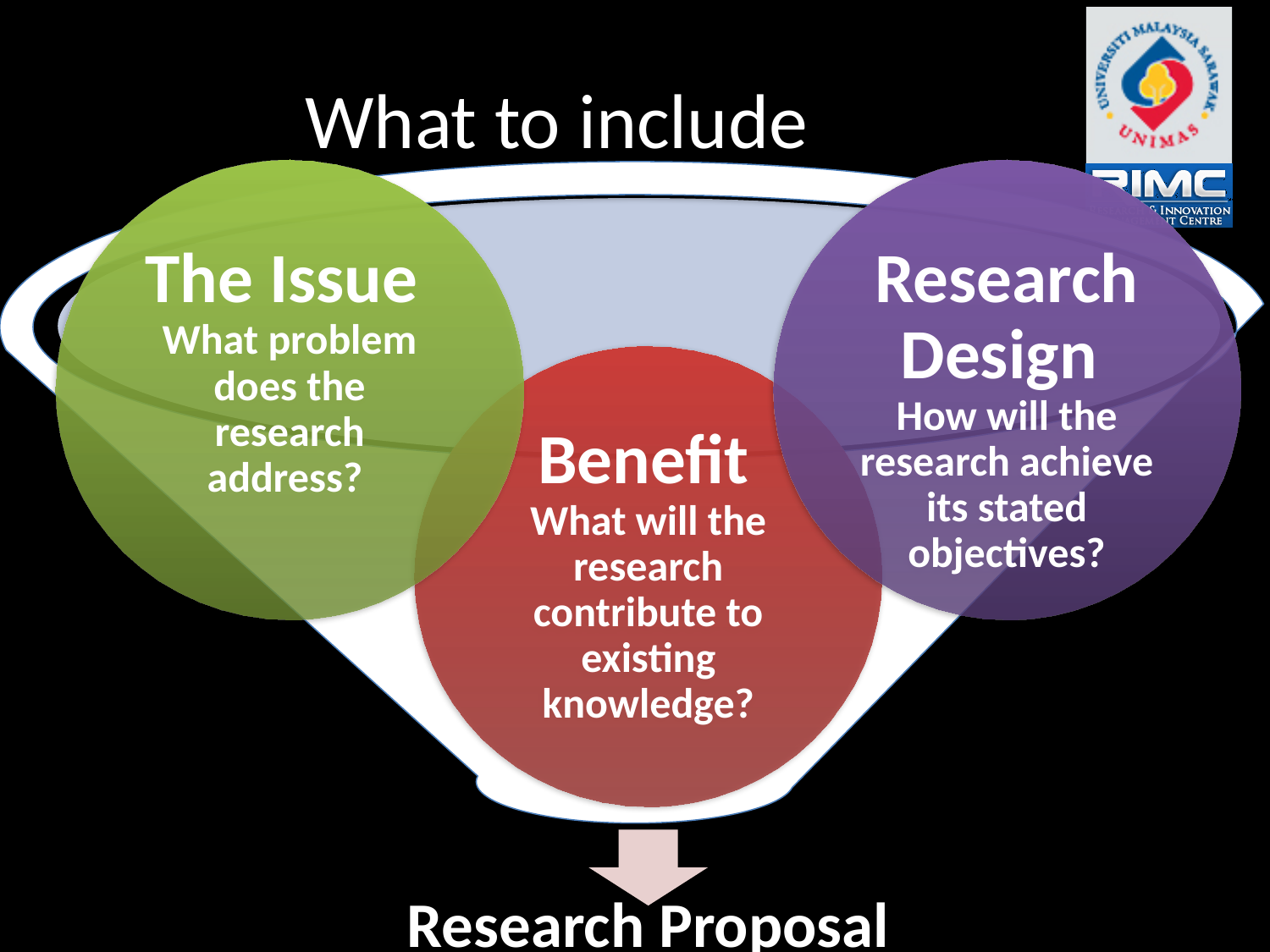

# What to include
The Issue
What problem does the research address?
Research Design
How will the research achieve its stated objectives?

Benefit
What will the research contribute to existing knowledge?

Research Proposal